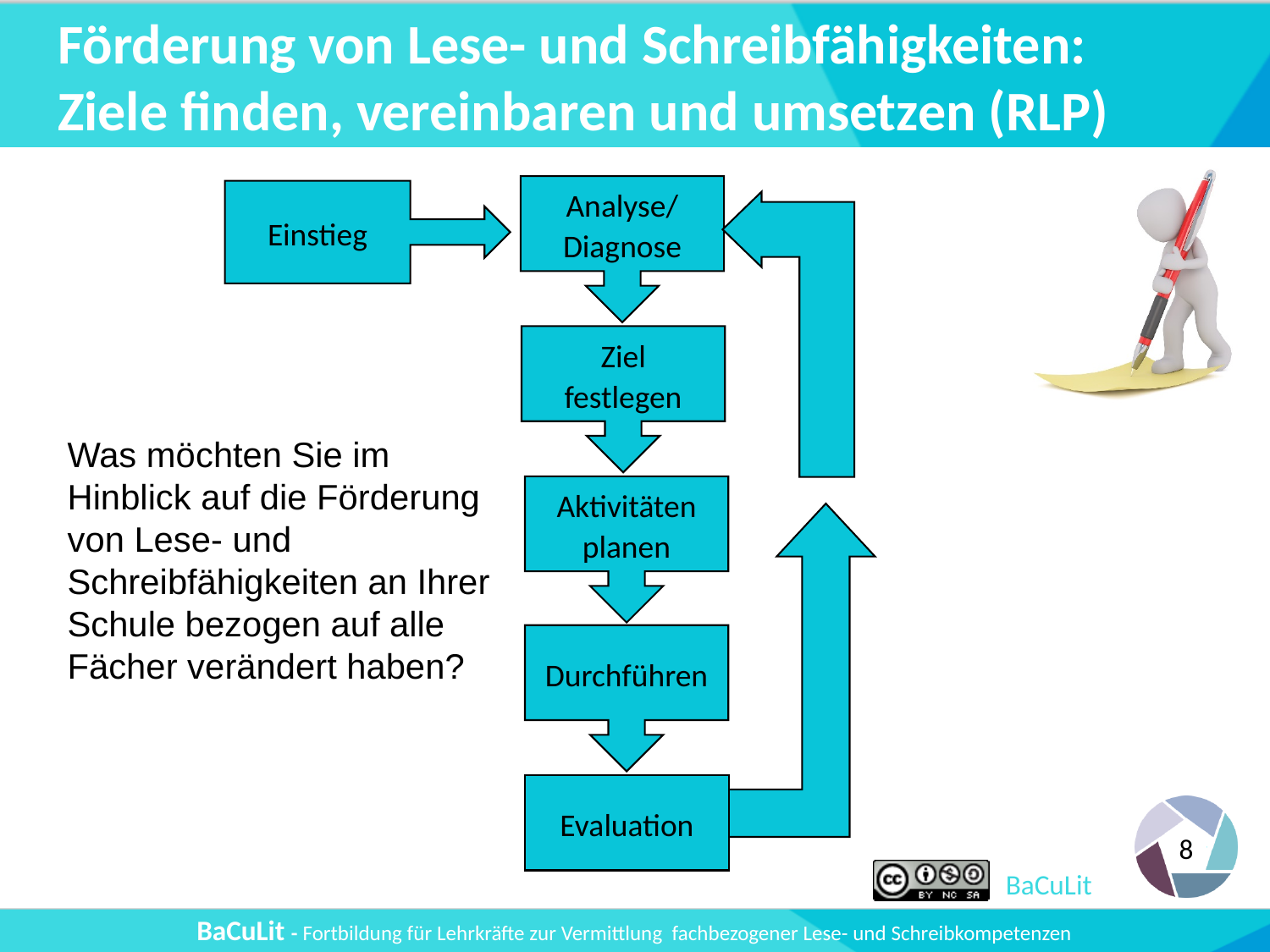

# Förderung von Lese- und Schreibfähigkeiten: Ziele finden, vereinbaren und umsetzen (RLP)
Analyse/
Diagnose
Einstieg

Ziel
festlegen
Aktivitäten
planen

Durchführen
Evaluation
Was möchten Sie im Hinblick auf die Förderung von Lese- und Schreibfähigkeiten an Ihrer Schule bezogen auf alle Fächer verändert haben?